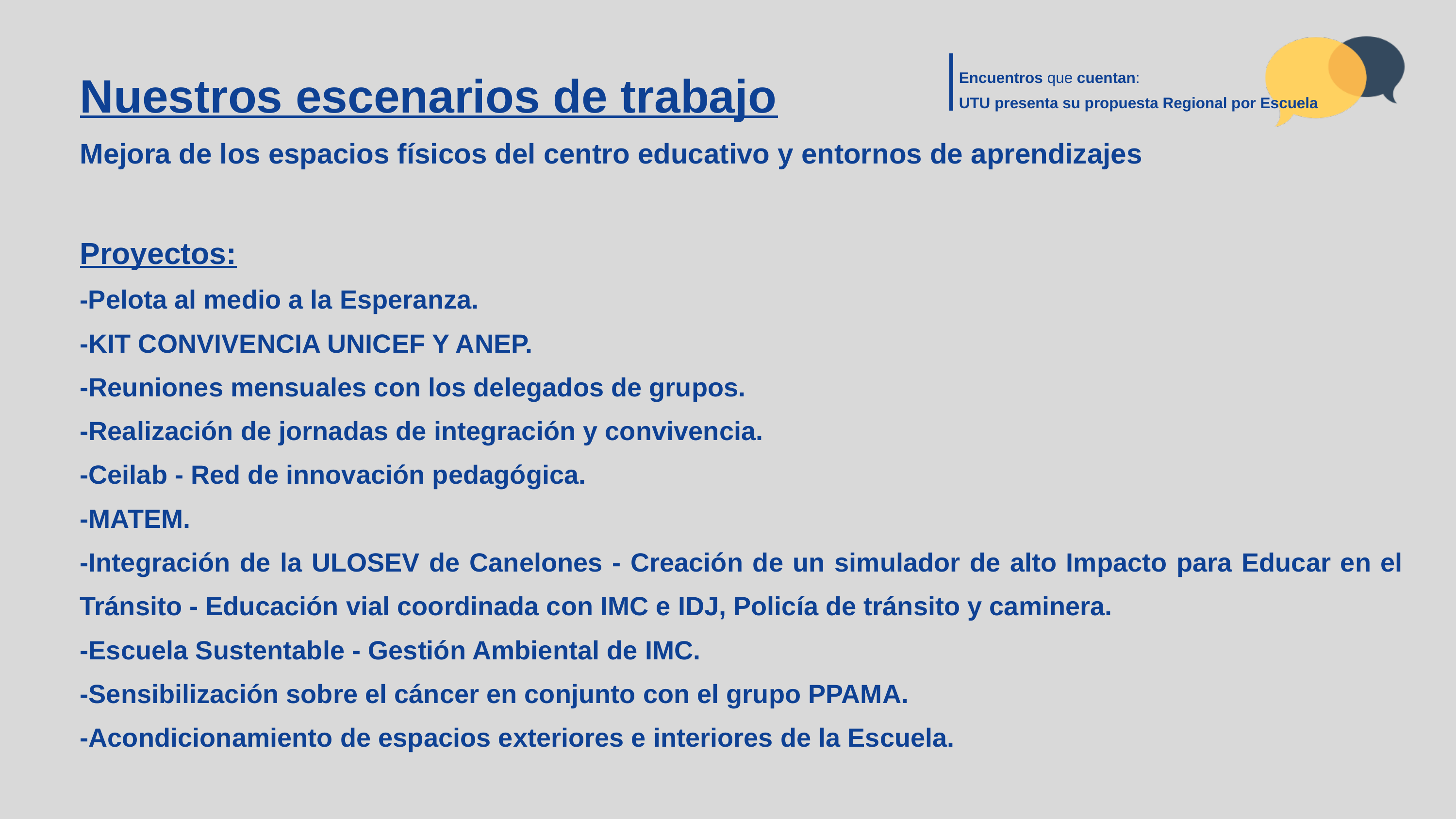

Encuentros que cuentan:
UTU presenta su propuesta Regional por Escuela
Nuestros escenarios de trabajo
Mejora de los espacios físicos del centro educativo y entornos de aprendizajes

Proyectos:
-Pelota al medio a la Esperanza.
-KIT CONVIVENCIA UNICEF Y ANEP.
-Reuniones mensuales con los delegados de grupos.
-Realización de jornadas de integración y convivencia.
-Ceilab - Red de innovación pedagógica.
-MATEM.
-Integración de la ULOSEV de Canelones - Creación de un simulador de alto Impacto para Educar en el Tránsito - Educación vial coordinada con IMC e IDJ, Policía de tránsito y caminera.
-Escuela Sustentable - Gestión Ambiental de IMC.
-Sensibilización sobre el cáncer en conjunto con el grupo PPAMA.
-Acondicionamiento de espacios exteriores e interiores de la Escuela.